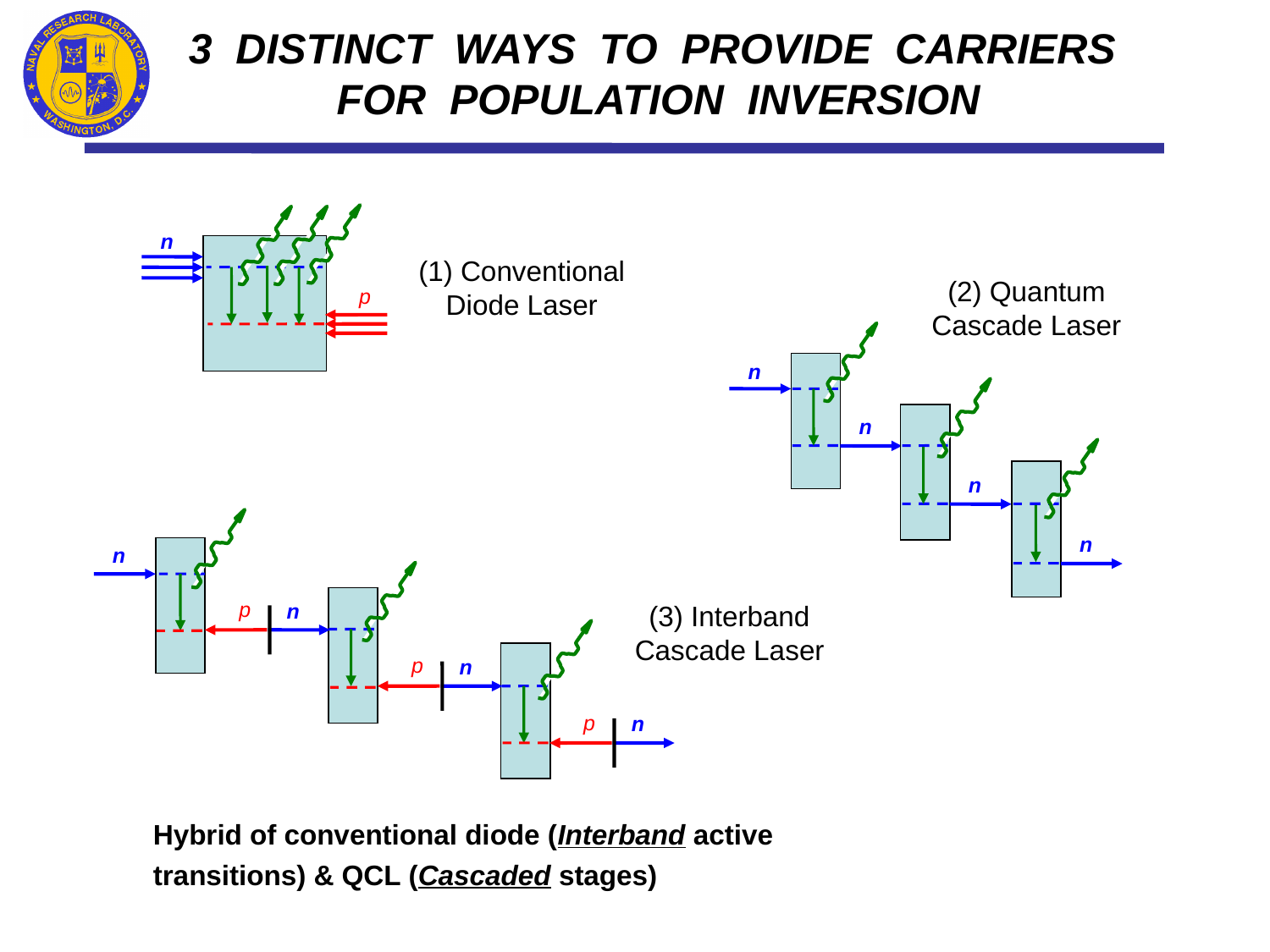

3  DISTINCT  WAYS  TO  PROVIDE  CARRIERS  FOR  POPULATION  INVERSION

n

(1) Conventional
Diode Laser

p

(2) Quantum Cascade Laser

n

n

n

n

n

p

n

(3) Interband Cascade Laser

p

n

p

n

Hybrid of conventional diode (Interband active transitions) & QCL (Cascaded stages)